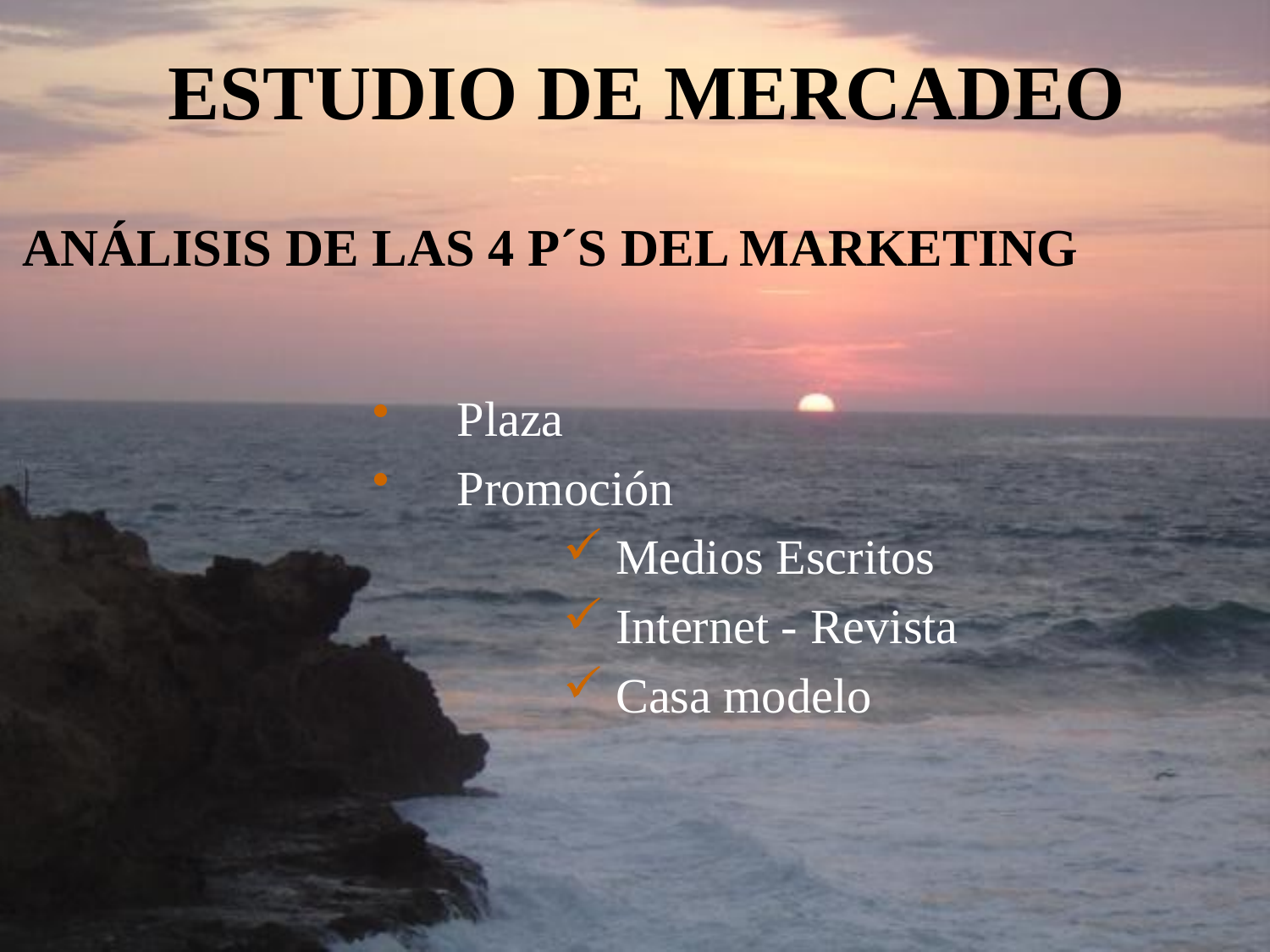

ESTUDIO DE MERCADEO
ANÁLISIS DE LAS 4 P´S DEL MARKETING
Plaza
Promoción
Medios Escritos
Internet - Revista
Casa modelo